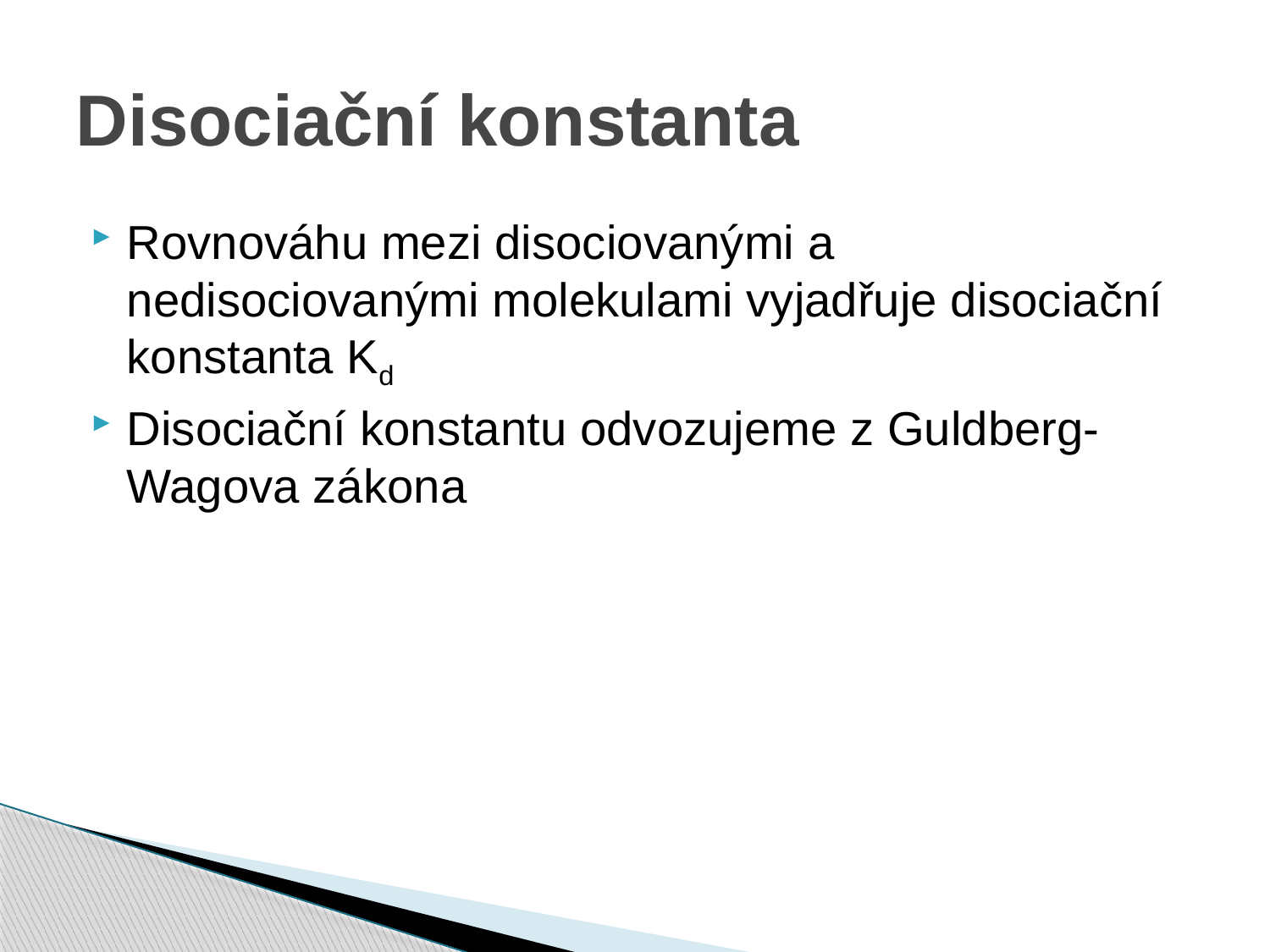

# Disociační konstanta
Rovnováhu mezi disociovanými a nedisociovanými molekulami vyjadřuje disociační konstanta Kd
Disociační konstantu odvozujeme z Guldberg-Wagova zákona